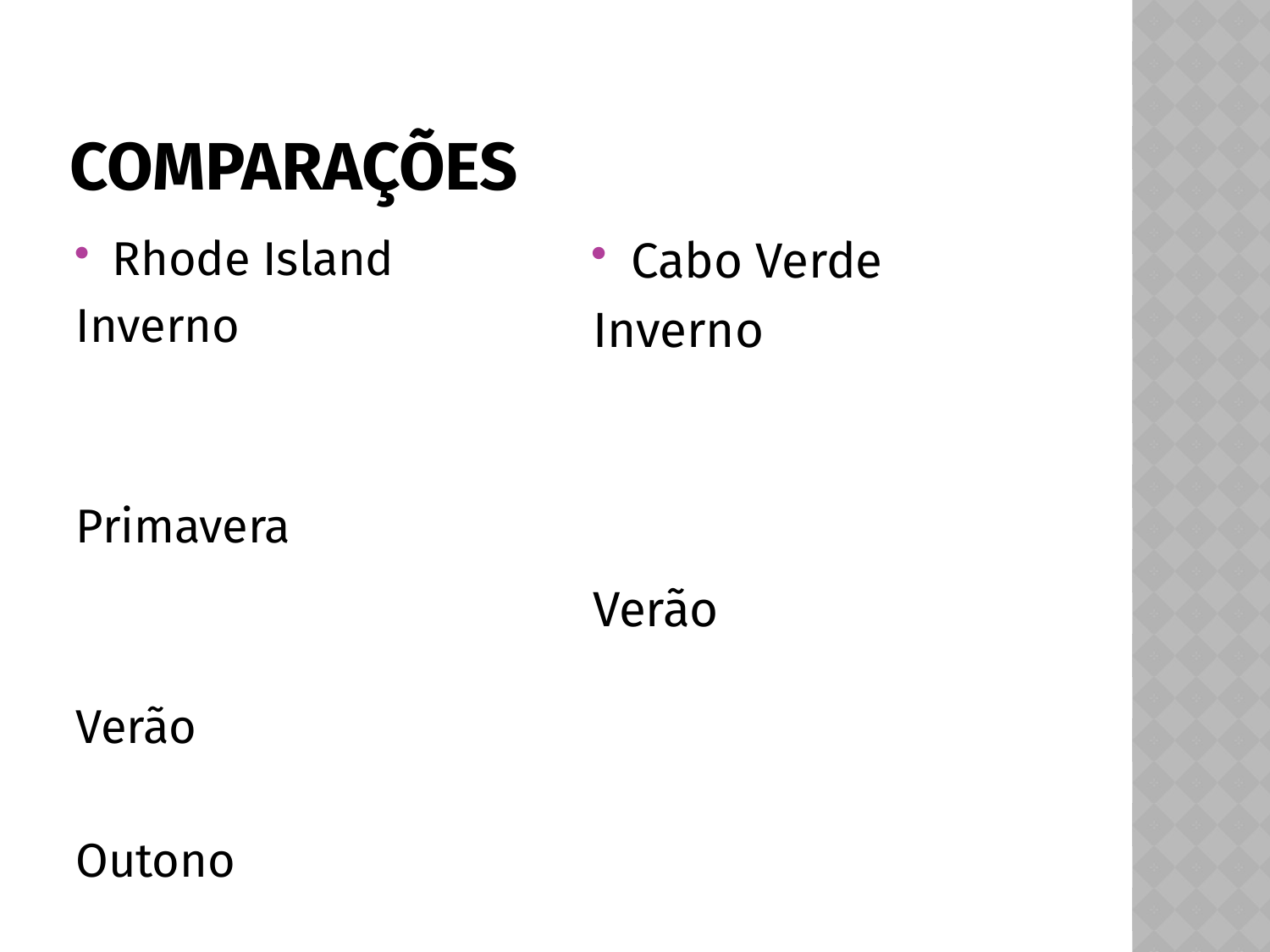

# Comparações
Rhode Island
Inverno

Primavera

Verão

Outono

Cabo Verde
Inverno

Verão